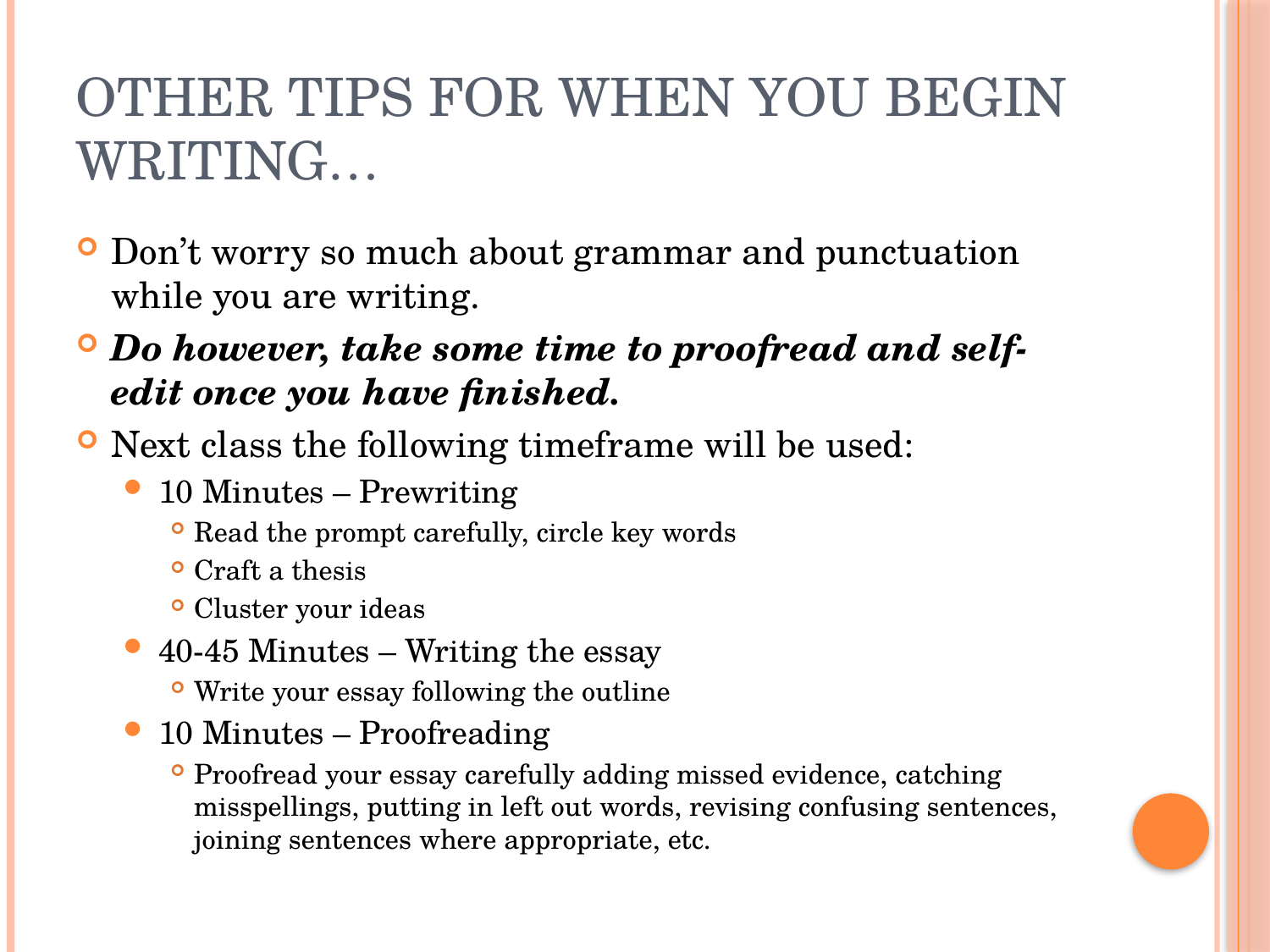

# Other tips for when you begin writing…
Don’t worry so much about grammar and punctuation while you are writing.
Do however, take some time to proofread and self-edit once you have finished.
Next class the following timeframe will be used:
10 Minutes – Prewriting
Read the prompt carefully, circle key words
Craft a thesis
Cluster your ideas
40-45 Minutes – Writing the essay
Write your essay following the outline
10 Minutes – Proofreading
Proofread your essay carefully adding missed evidence, catching misspellings, putting in left out words, revising confusing sentences, joining sentences where appropriate, etc.